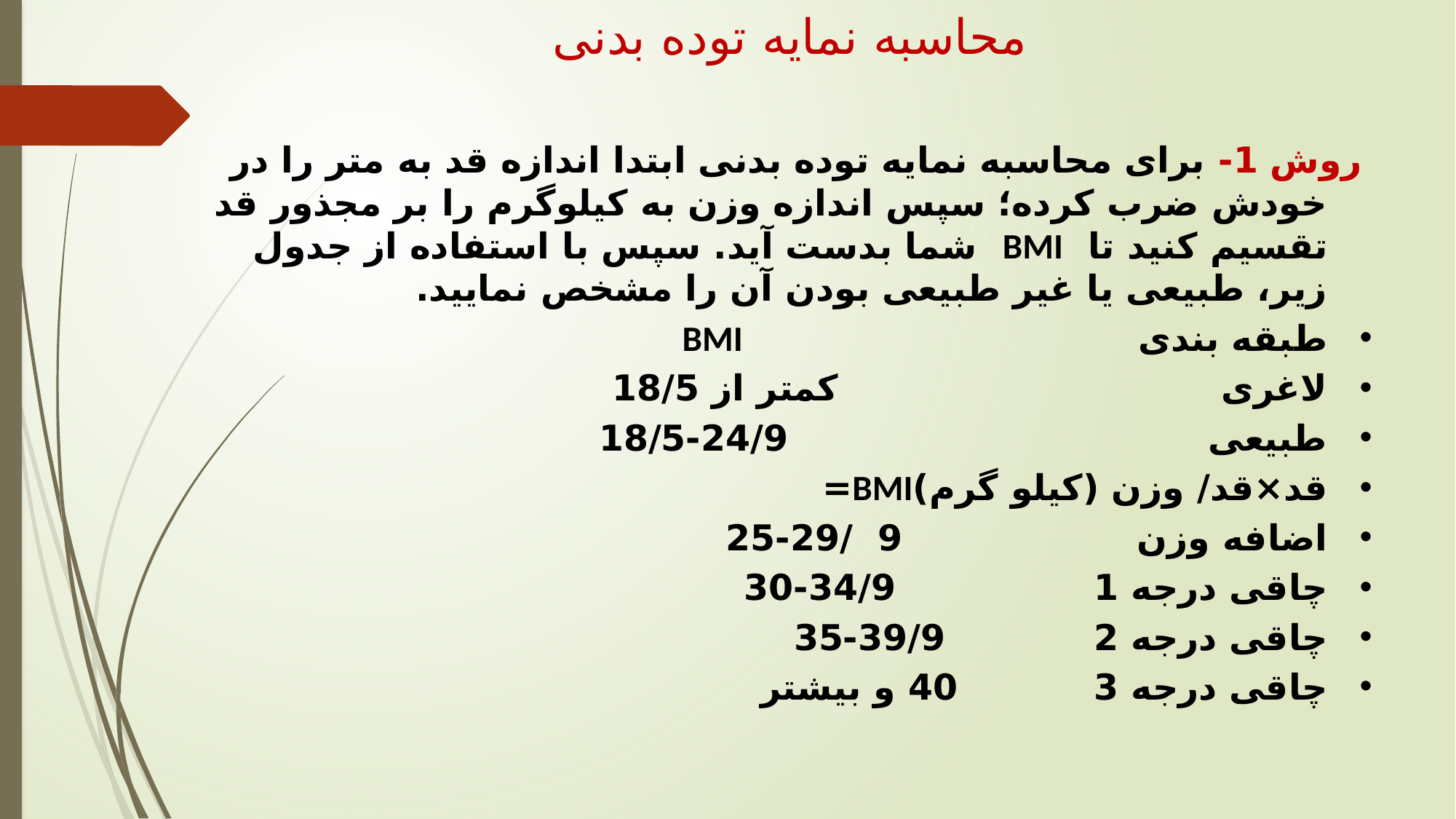

# محاسبه نمایه توده بدنی
روش 1- برای محاسبه نمایه توده بدنی ابتدا اندازه قد به متر را در خودش ضرب کرده؛ سپس اندازه وزن به کیلوگرم را بر مجذور قد تقسیم کنید تا  BMI  شما بدست آید. سپس با استفاده از جدول زیر، طبیعی یا غیر طبیعی بودن آن را مشخص نمایید.
طبقه بندی                                BMI
لاغری                               کمتر از 18/5
طبیعی                                  24/9-18/5
قد×قد/ وزن (کیلو گرم)BMI=
اضافه وزن                   9  /29-25
چاقی درجه 1                34/9-30
چاقی درجه 2            39/9-35
چاقی درجه 3           40 و بیشتر